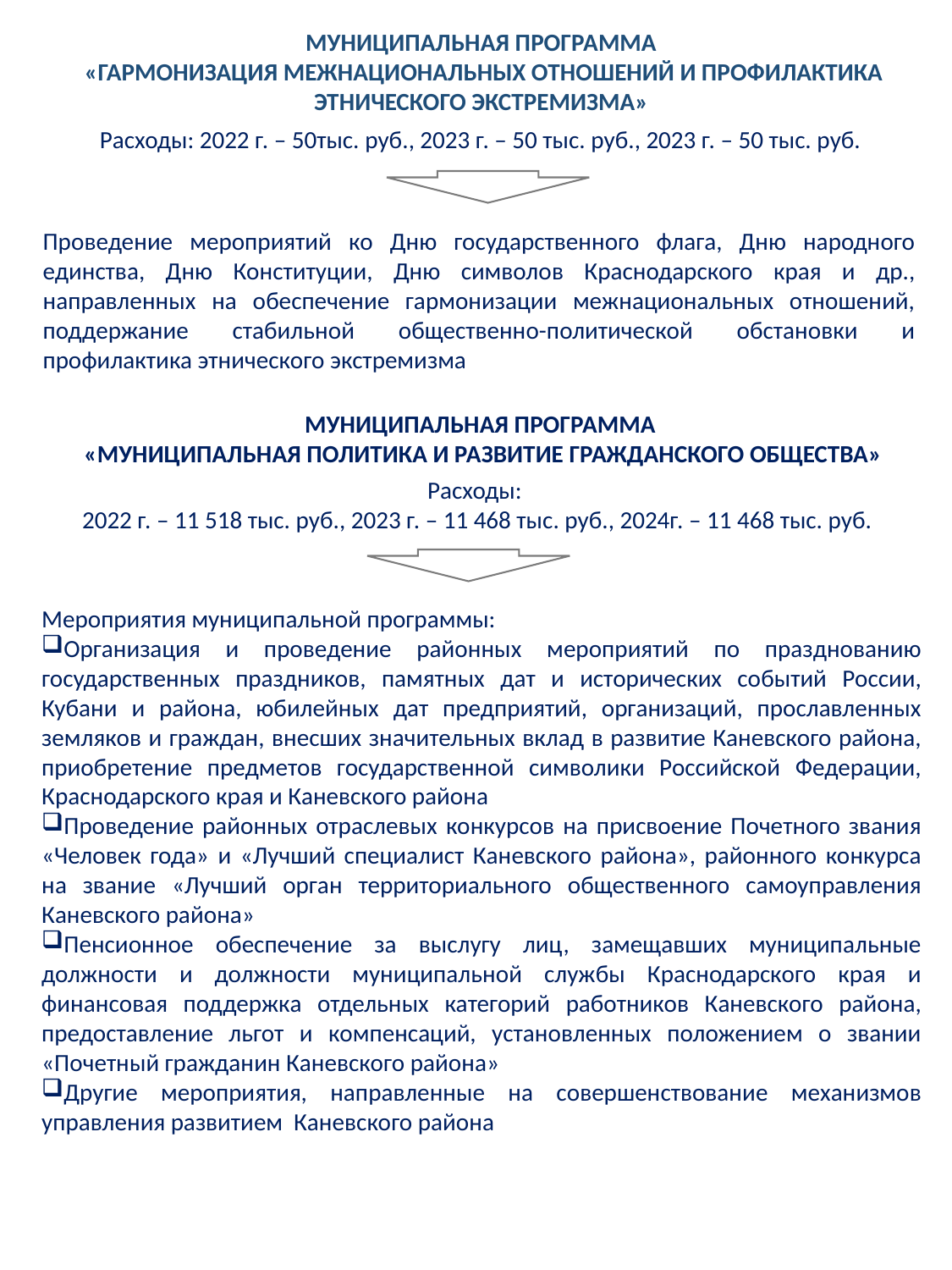

МУНИЦИПАЛЬНАЯ ПРОГРАММА
 «ГАРМОНИЗАЦИЯ МЕЖНАЦИОНАЛЬНЫХ ОТНОШЕНИЙ И ПРОФИЛАКТИКА ЭТНИЧЕСКОГО ЭКСТРЕМИЗМА»
Расходы: 2022 г. – 50тыс. руб., 2023 г. – 50 тыс. руб., 2023 г. – 50 тыс. руб.

Проведение мероприятий ко Дню государственного флага, Дню народного единства, Дню Конституции, Дню символов Краснодарского края и др., направленных на обеспечение гармонизации межнациональных отношений, поддержание стабильной общественно-политической обстановки и профилактика этнического экстремизма
МУНИЦИПАЛЬНАЯ ПРОГРАММА
 «МУНИЦИПАЛЬНАЯ ПОЛИТИКА И РАЗВИТИЕ ГРАЖДАНСКОГО ОБЩЕСТВА»
Расходы:
2022 г. – 11 518 тыс. руб., 2023 г. – 11 468 тыс. руб., 2024г. – 11 468 тыс. руб.

Мероприятия муниципальной программы:
Организация и проведение районных мероприятий по празднованию государственных праздников, памятных дат и исторических событий России, Кубани и района, юбилейных дат предприятий, организаций, прославленных земляков и граждан, внесших значительных вклад в развитие Каневского района, приобретение предметов государственной символики Российской Федерации, Краснодарского края и Каневского района
Проведение районных отраслевых конкурсов на присвоение Почетного звания «Человек года» и «Лучший специалист Каневского района», районного конкурса на звание «Лучший орган территориального общественного самоуправления Каневского района»
Пенсионное обеспечение за выслугу лиц, замещавших муниципальные должности и должности муниципальной службы Краснодарского края и финансовая поддержка отдельных категорий работников Каневского района, предоставление льгот и компенсаций, установленных положением о звании «Почетный гражданин Каневского района»
Другие мероприятия, направленные на совершенствование механизмов управления развитием  Каневского района